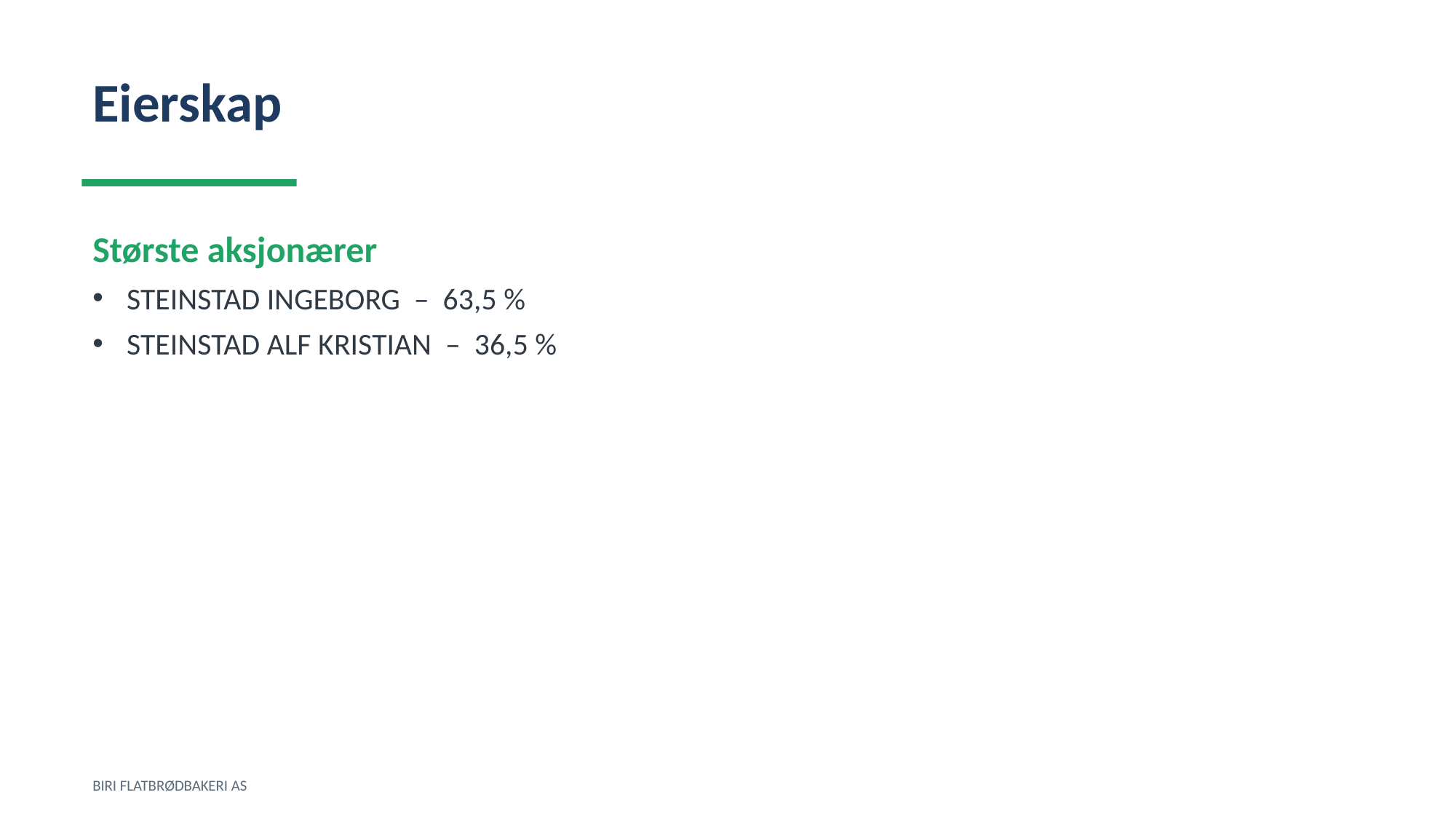

Eierskap

Største aksjonærer
STEINSTAD INGEBORG  –  63,5 %
STEINSTAD ALF KRISTIAN  –  36,5 %
BIRI FLATBRØDBAKERI AS